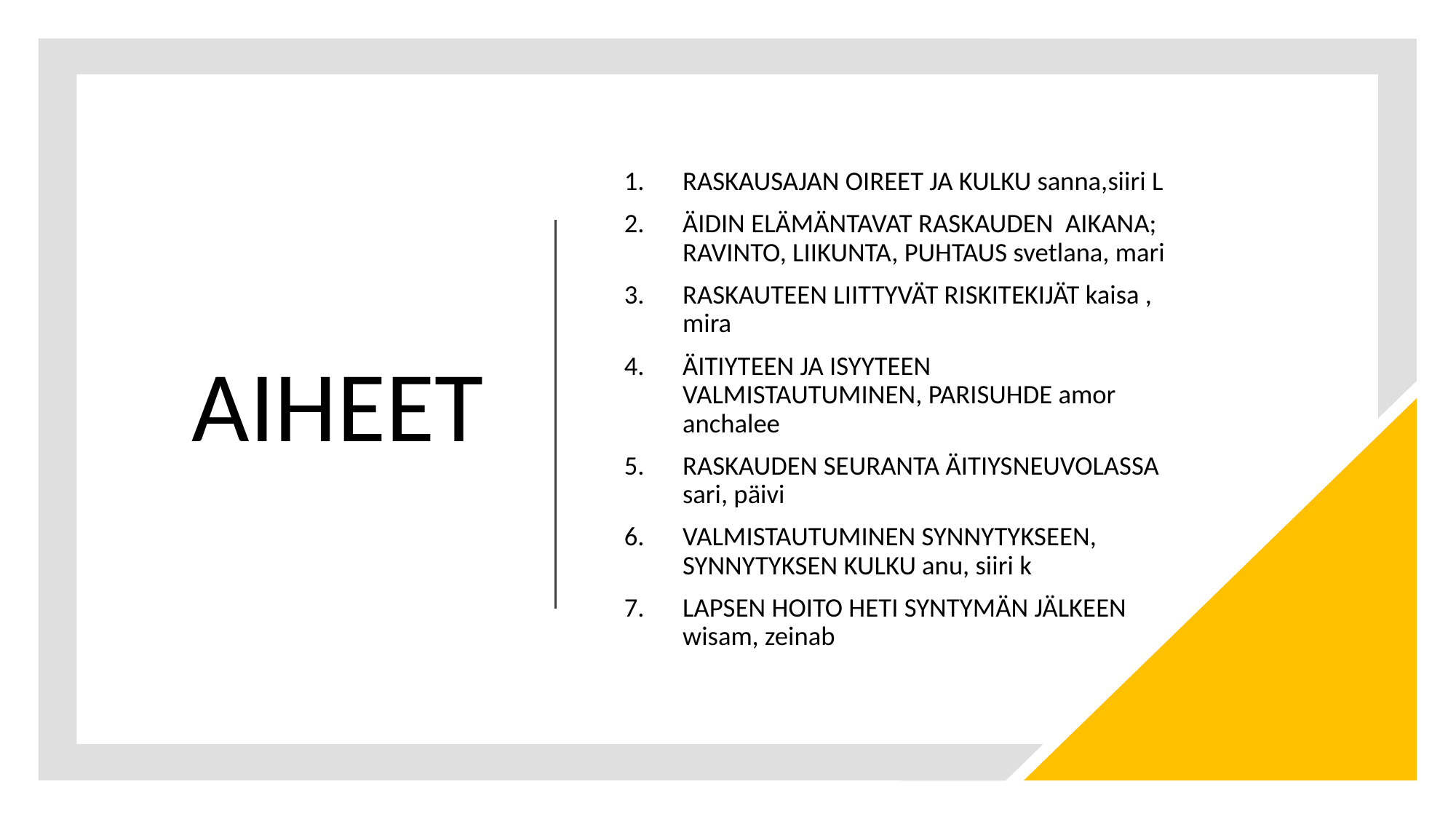

# AIHEET
RASKAUSAJAN OIREET JA KULKU sanna,siiri L
ÄIDIN ELÄMÄNTAVAT RASKAUDEN  AIKANA; RAVINTO, LIIKUNTA, PUHTAUS svetlana, mari
RASKAUTEEN LIITTYVÄT RISKITEKIJÄT kaisa , mira
ÄITIYTEEN JA ISYYTEEN VALMISTAUTUMINEN, PARISUHDE amor anchalee
RASKAUDEN SEURANTA ÄITIYSNEUVOLASSA sari, päivi
VALMISTAUTUMINEN SYNNYTYKSEEN, SYNNYTYKSEN KULKU anu, siiri k
LAPSEN HOITO HETI SYNTYMÄN JÄLKEEN wisam, zeinab